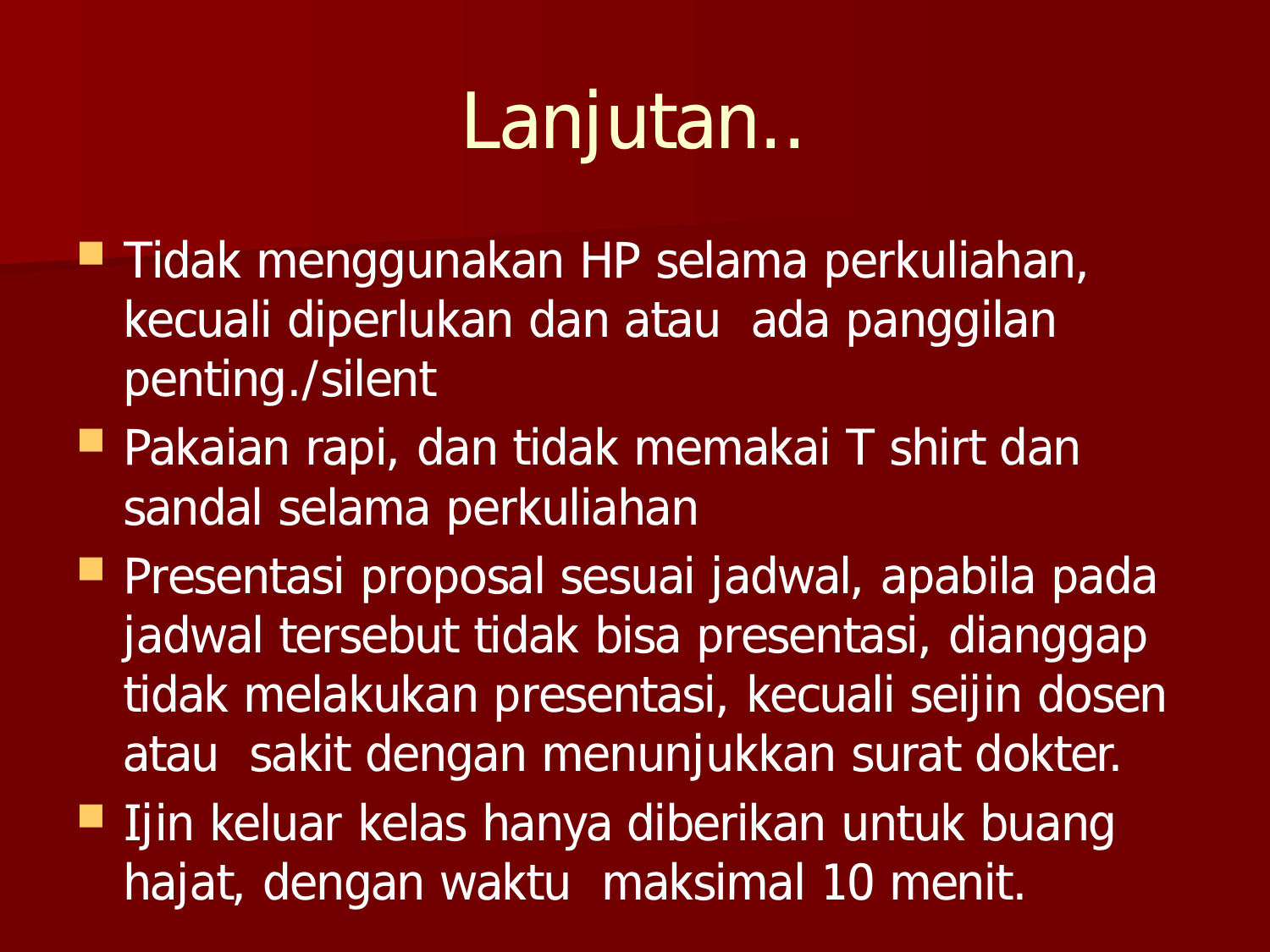

# Lanjutan..
Tidak menggunakan HP selama perkuliahan, kecuali diperlukan dan atau  ada panggilan penting./silent
Pakaian rapi, dan tidak memakai T shirt dan sandal selama perkuliahan
Presentasi proposal sesuai jadwal, apabila pada jadwal tersebut tidak bisa presentasi, dianggap tidak melakukan presentasi, kecuali seijin dosen atau  sakit dengan menunjukkan surat dokter.
Ijin keluar kelas hanya diberikan untuk buang hajat, dengan waktu  maksimal 10 menit.